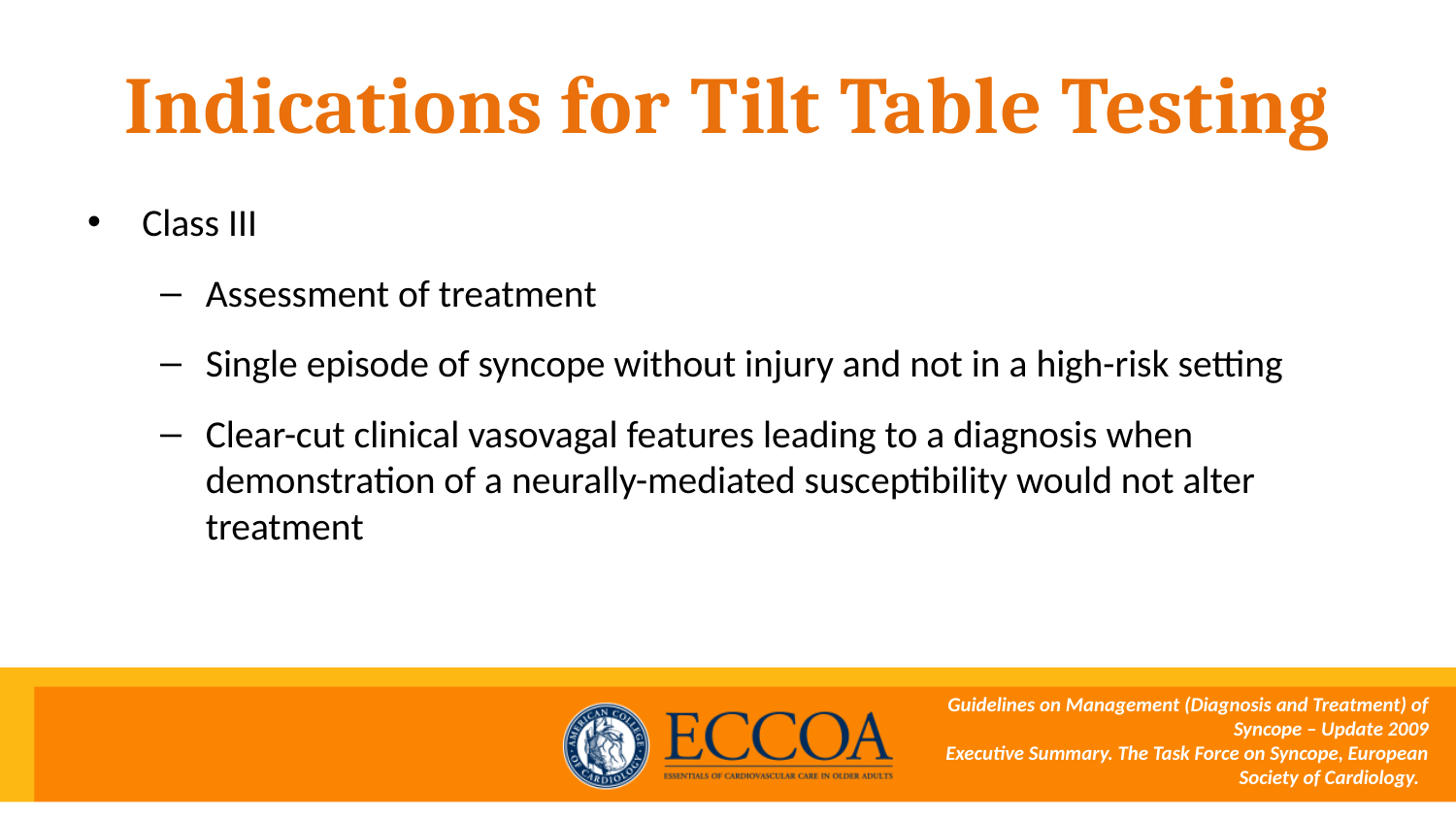

# Indications for Tilt Table Testing
Class III
Assessment of treatment
Single episode of syncope without injury and not in a high-risk setting
Clear-cut clinical vasovagal features leading to a diagnosis when demonstration of a neurally-mediated susceptibility would not alter treatment
Guidelines on Management (Diagnosis and Treatment) of Syncope – Update 2009
Executive Summary. The Task Force on Syncope, European Society of Cardiology.